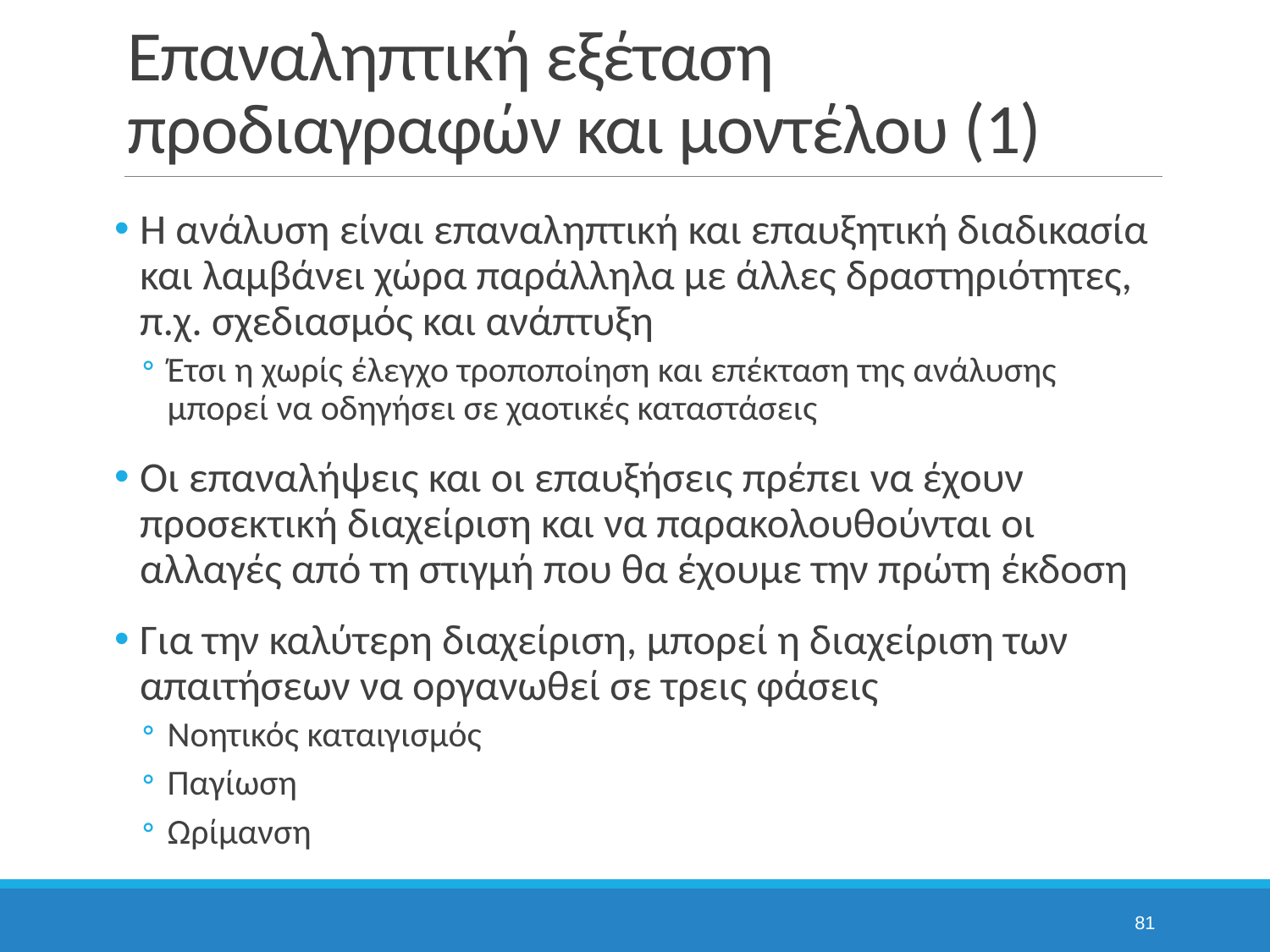

# Επαναληπτική εξέταση προδιαγραφών και μοντέλου (1)
Η ανάλυση είναι επαναληπτική και επαυξητική διαδικασία και λαμβάνει χώρα παράλληλα με άλλες δραστηριότητες, π.χ. σχεδιασμός και ανάπτυξη
Έτσι η χωρίς έλεγχο τροποποίηση και επέκταση της ανάλυσης μπορεί να οδηγήσει σε χαοτικές καταστάσεις
Οι επαναλήψεις και οι επαυξήσεις πρέπει να έχουν προσεκτική διαχείριση και να παρακολουθούνται οι αλλαγές από τη στιγμή που θα έχουμε την πρώτη έκδοση
Για την καλύτερη διαχείριση, μπορεί η διαχείριση των απαιτήσεων να οργανωθεί σε τρεις φάσεις
Νοητικός καταιγισμός
Παγίωση
Ωρίμανση
81